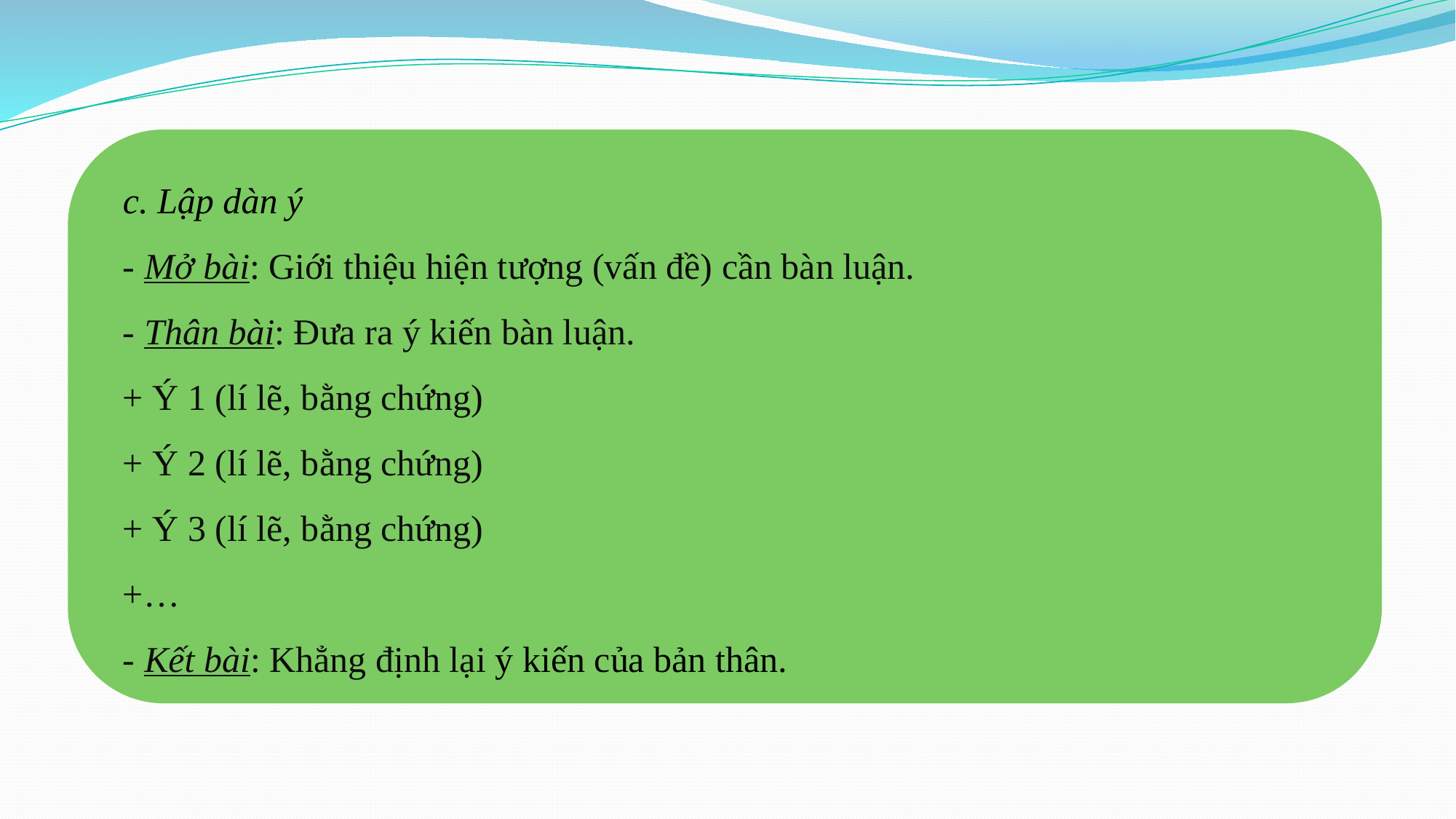

c. Lập dàn ý
- Mở bài: Giới thiệu hiện tượng (vấn đề) cần bàn luận.
- Thân bài: Ðưa ra ý kiến bàn luận.
+ Ý 1 (lí lẽ, bằng chứng)
+ Ý 2 (lí lẽ, bằng chứng)
+ Ý 3 (lí lẽ, bằng chứng)
+…
- Kết bài: Khẳng định lại ý kiến của bản thân.